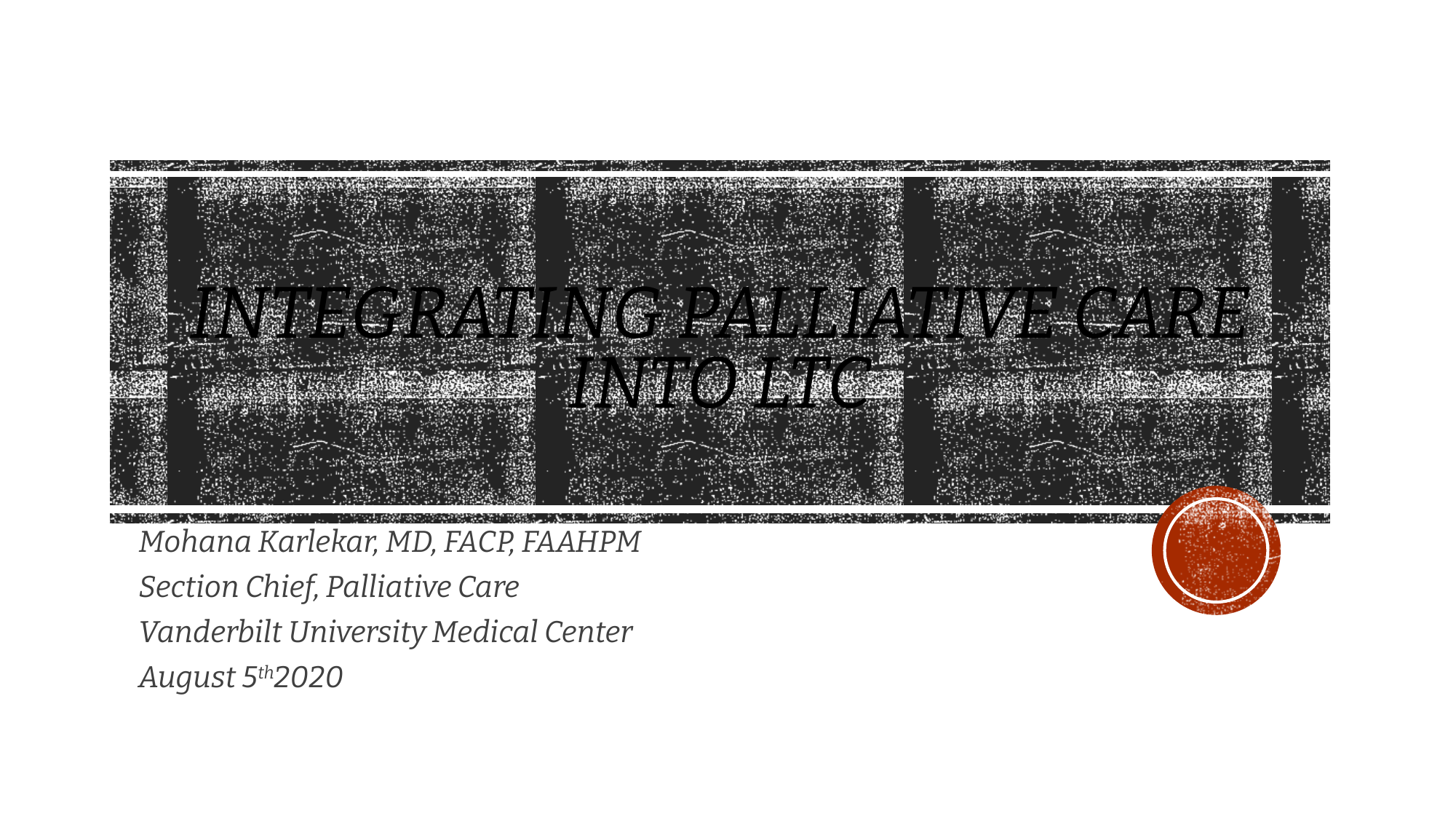

# Integrating Palliative care Into LTC
Mohana Karlekar, MD, FACP, FAAHPM
Section Chief, Palliative Care
Vanderbilt University Medical Center
August 5th2020